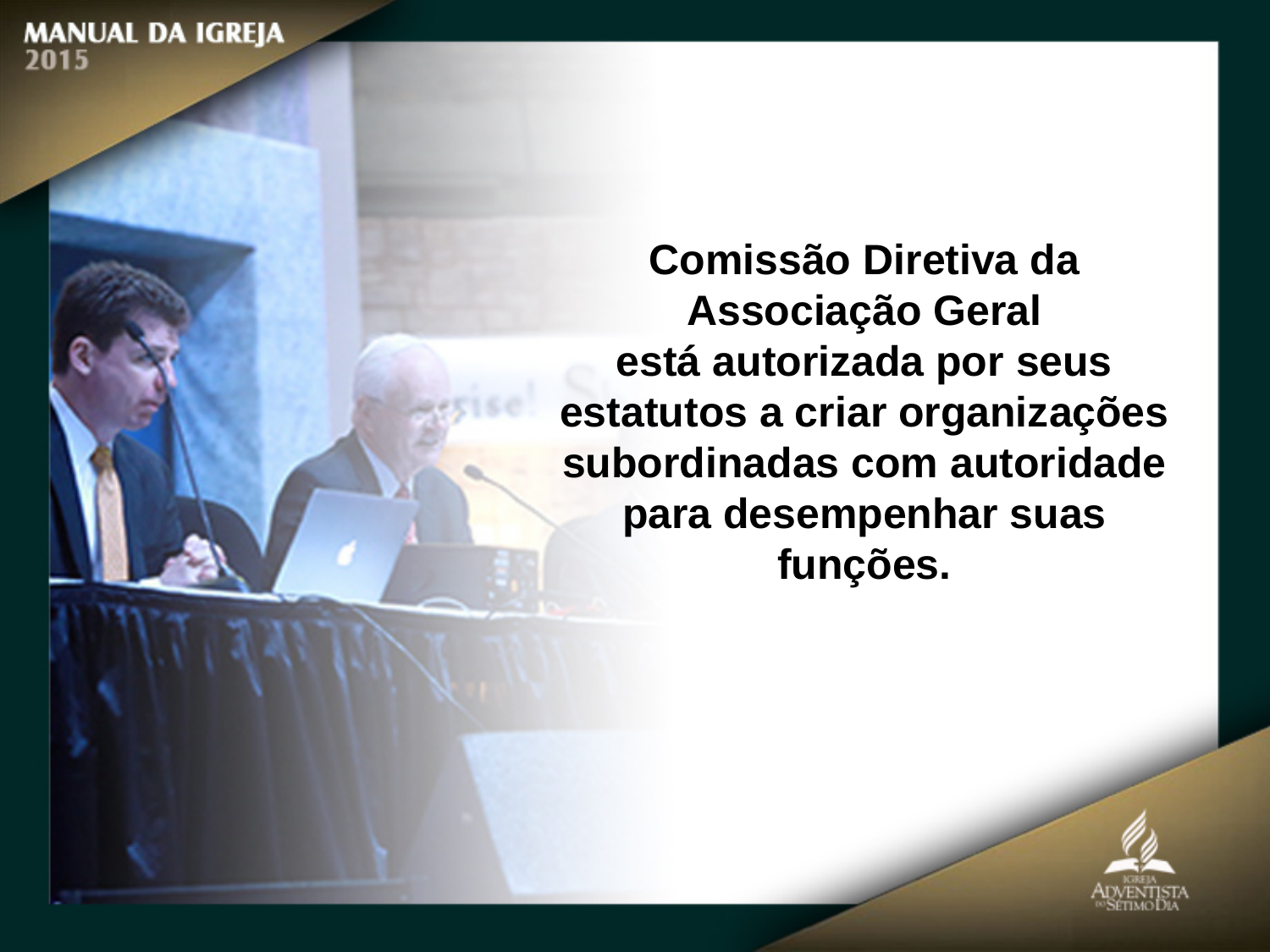

Comissão Diretiva da Associação Geral
está autorizada por seus estatutos a criar organizações subordinadas com autoridade
para desempenhar suas funções.